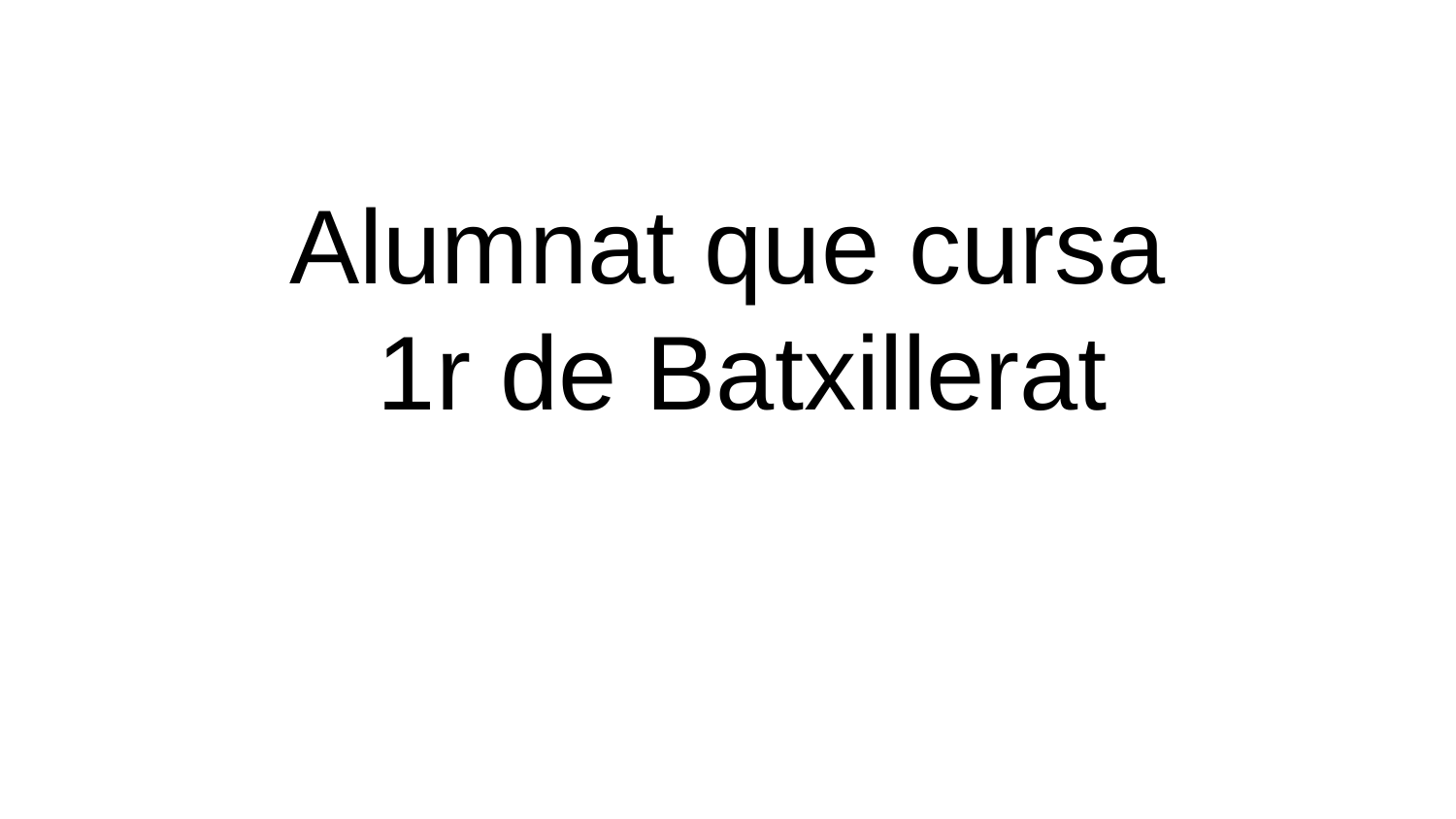

# Alumnat que cursa
 1r de Batxillerat